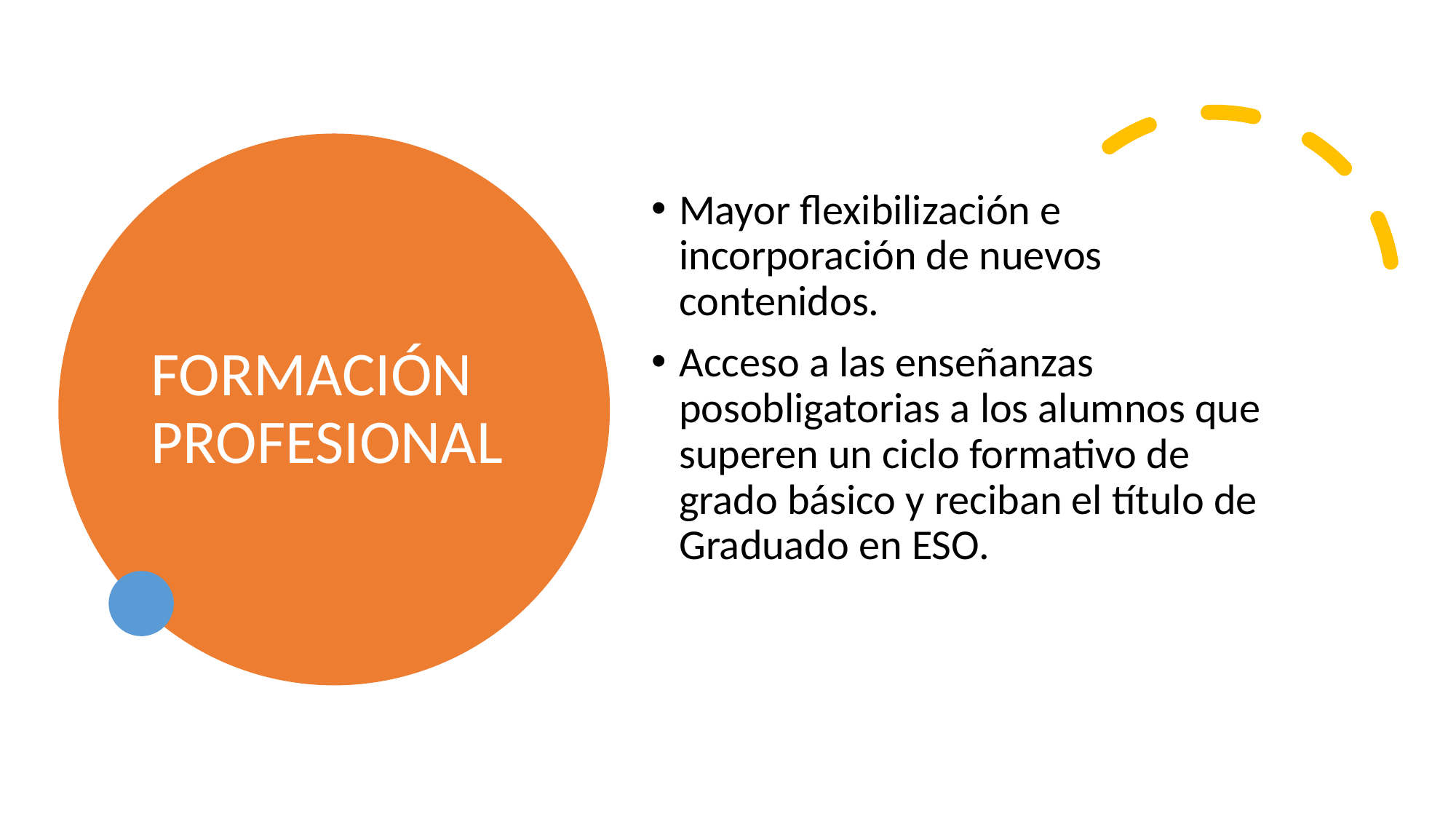

# FORMACIÓN PROFESIONAL
Mayor flexibilización e incorporación de nuevos contenidos.
Acceso a las enseñanzas posobligatorias a los alumnos que superen un ciclo formativo de grado básico y reciban el título de Graduado en ESO.